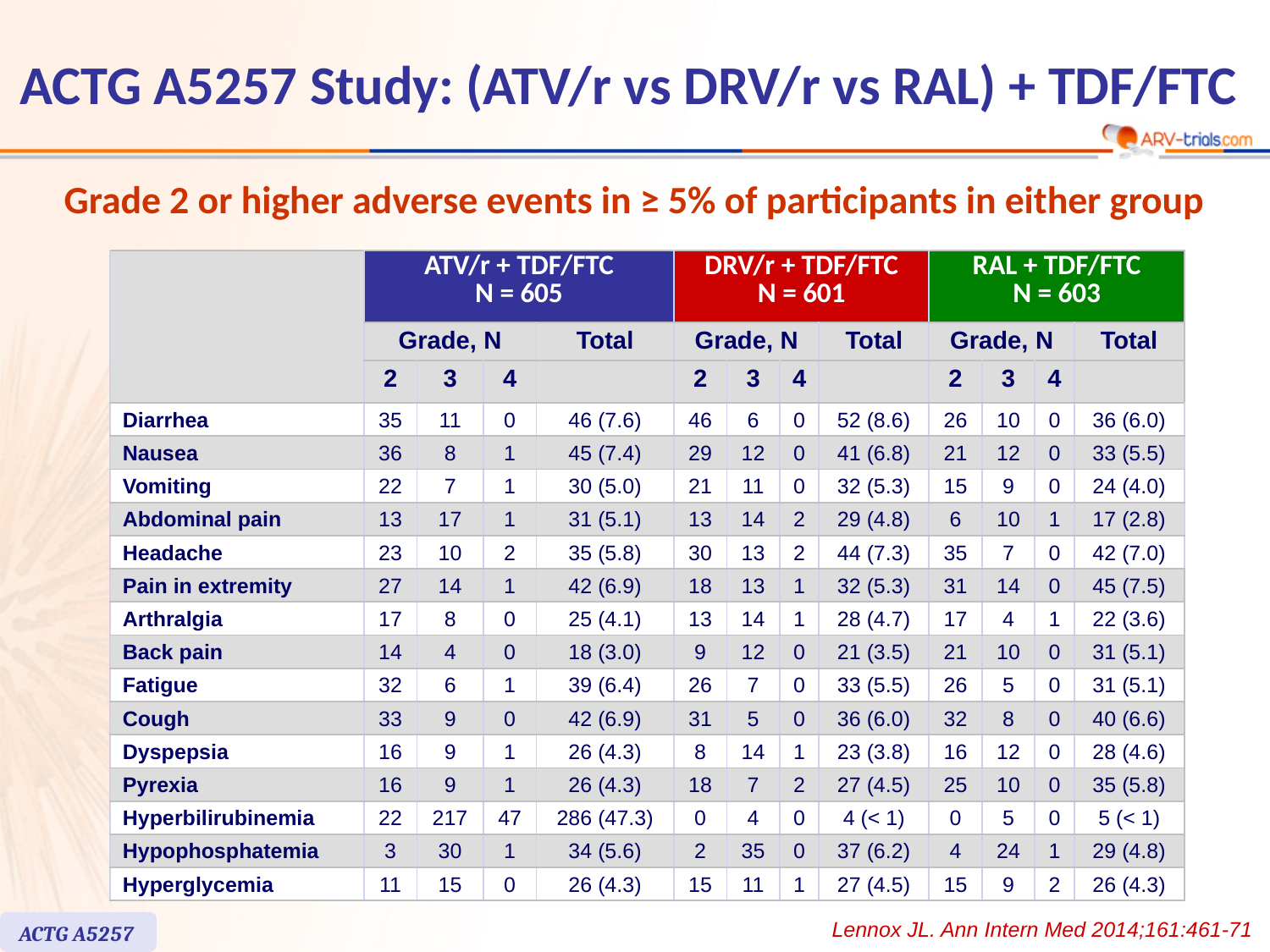

# ACTG A5257 Study: (ATV/r vs DRV/r vs RAL) + TDF/FTC
Grade 2 or higher adverse events in ≥ 5% of participants in either group
|  | ATV/r + TDF/FTC N = 605 |  |  |  | DRV/r + TDF/FTC N = 601 |  |  |  | RAL + TDF/FTC N = 603 |  |  |  |
| --- | --- | --- | --- | --- | --- | --- | --- | --- | --- | --- | --- | --- |
|  | Grade, N |  |  | Total | Grade, N |  |  | Total | Grade, N |  |  | Total |
|  | 2 | 3 | 4 |  | 2 | 3 | 4 |  | 2 | 3 | 4 |  |
| Diarrhea | 35 | 11 | 0 | 46 (7.6) | 46 | 6 | 0 | 52 (8.6) | 26 | 10 | 0 | 36 (6.0) |
| Nausea | 36 | 8 | 1 | 45 (7.4) | 29 | 12 | 0 | 41 (6.8) | 21 | 12 | 0 | 33 (5.5) |
| Vomiting | 22 | 7 | 1 | 30 (5.0) | 21 | 11 | 0 | 32 (5.3) | 15 | 9 | 0 | 24 (4.0) |
| Abdominal pain | 13 | 17 | 1 | 31 (5.1) | 13 | 14 | 2 | 29 (4.8) | 6 | 10 | 1 | 17 (2.8) |
| Headache | 23 | 10 | 2 | 35 (5.8) | 30 | 13 | 2 | 44 (7.3) | 35 | 7 | 0 | 42 (7.0) |
| Pain in extremity | 27 | 14 | 1 | 42 (6.9) | 18 | 13 | 1 | 32 (5.3) | 31 | 14 | 0 | 45 (7.5) |
| Arthralgia | 17 | 8 | 0 | 25 (4.1) | 13 | 14 | 1 | 28 (4.7) | 17 | 4 | 1 | 22 (3.6) |
| Back pain | 14 | 4 | 0 | 18 (3.0) | 9 | 12 | 0 | 21 (3.5) | 21 | 10 | 0 | 31 (5.1) |
| Fatigue | 32 | 6 | 1 | 39 (6.4) | 26 | 7 | 0 | 33 (5.5) | 26 | 5 | 0 | 31 (5.1) |
| Cough | 33 | 9 | 0 | 42 (6.9) | 31 | 5 | 0 | 36 (6.0) | 32 | 8 | 0 | 40 (6.6) |
| Dyspepsia | 16 | 9 | 1 | 26 (4.3) | 8 | 14 | 1 | 23 (3.8) | 16 | 12 | 0 | 28 (4.6) |
| Pyrexia | 16 | 9 | 1 | 26 (4.3) | 18 | 7 | 2 | 27 (4.5) | 25 | 10 | 0 | 35 (5.8) |
| Hyperbilirubinemia | 22 | 217 | 47 | 286 (47.3) | 0 | 4 | 0 | 4 (< 1) | 0 | 5 | 0 | 5 (< 1) |
| Hypophosphatemia | 3 | 30 | 1 | 34 (5.6) | 2 | 35 | 0 | 37 (6.2) | 4 | 24 | 1 | 29 (4.8) |
| Hyperglycemia | 11 | 15 | 0 | 26 (4.3) | 15 | 11 | 1 | 27 (4.5) | 15 | 9 | 2 | 26 (4.3) |
Lennox JL. Ann Intern Med 2014;161:461-71

ACTG A5257